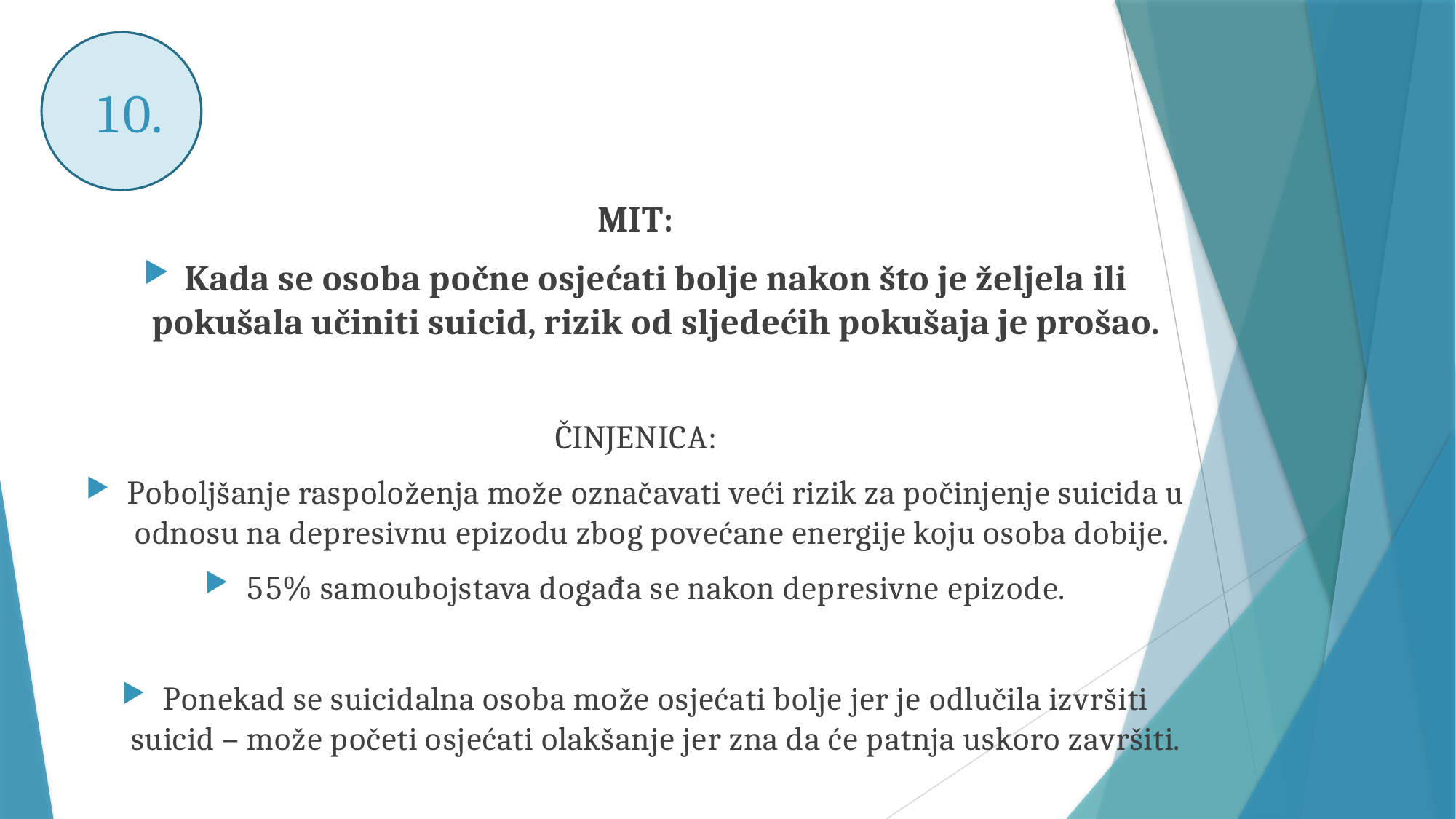

# 10.
MIT:
Kada se osoba počne osjećati bolje nakon što je željela ili pokušala učiniti suicid, rizik od sljedećih pokušaja je prošao.

ČINJENICA:
Poboljšanje raspoloženja može označavati veći rizik za počinjenje suicida u odnosu na depresivnu epizodu zbog povećane energije koju osoba dobije.
55% samoubojstava događa se nakon depresivne epizode.

Ponekad se suicidalna osoba može osjećati bolje jer je odlučila izvršiti suicid – može početi osjećati olakšanje jer zna da će patnja uskoro završiti.